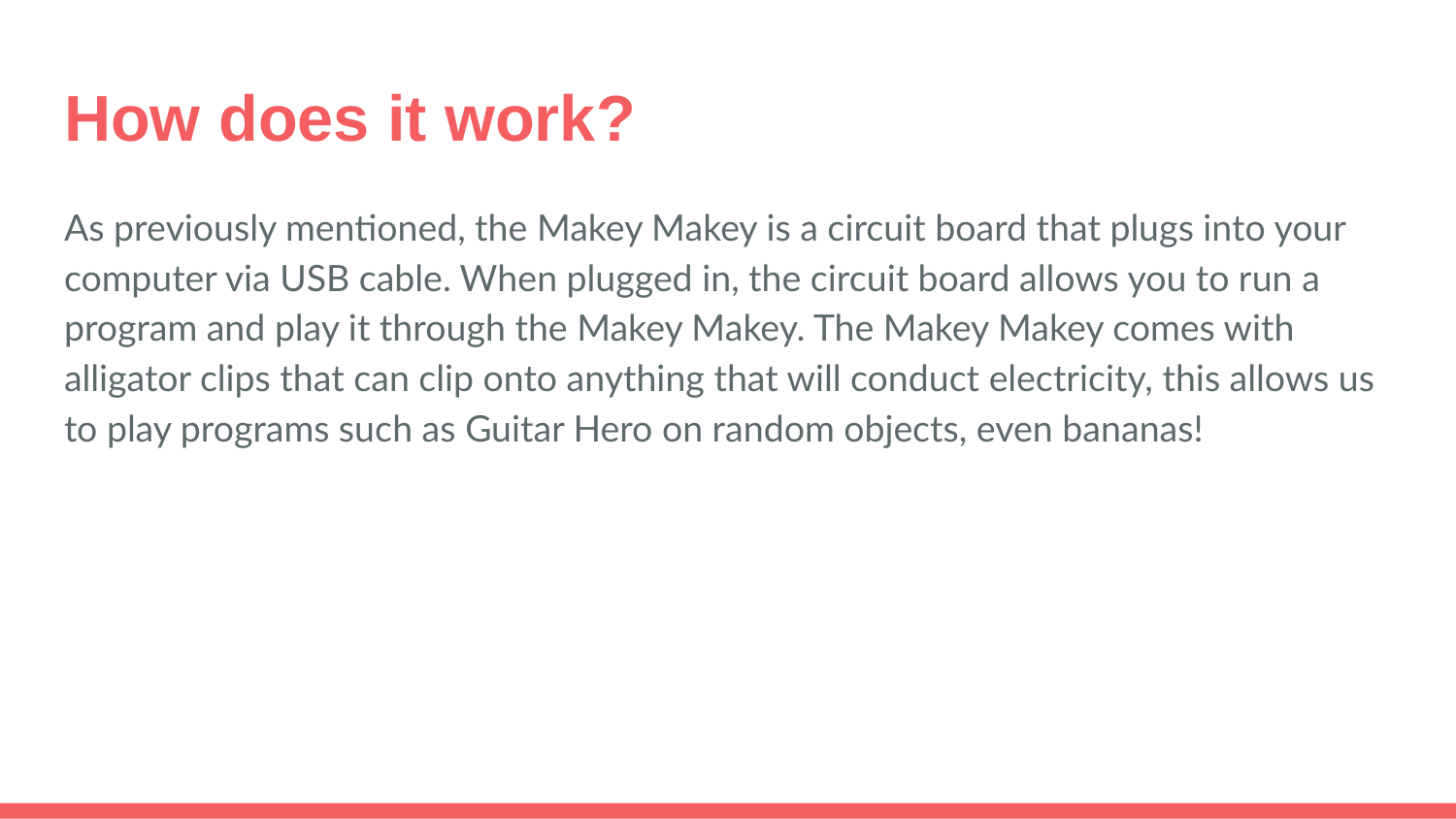

# How does it work?
As previously mentioned, the Makey Makey is a circuit board that plugs into your computer via USB cable. When plugged in, the circuit board allows you to run a program and play it through the Makey Makey. The Makey Makey comes with alligator clips that can clip onto anything that will conduct electricity, this allows us to play programs such as Guitar Hero on random objects, even bananas!